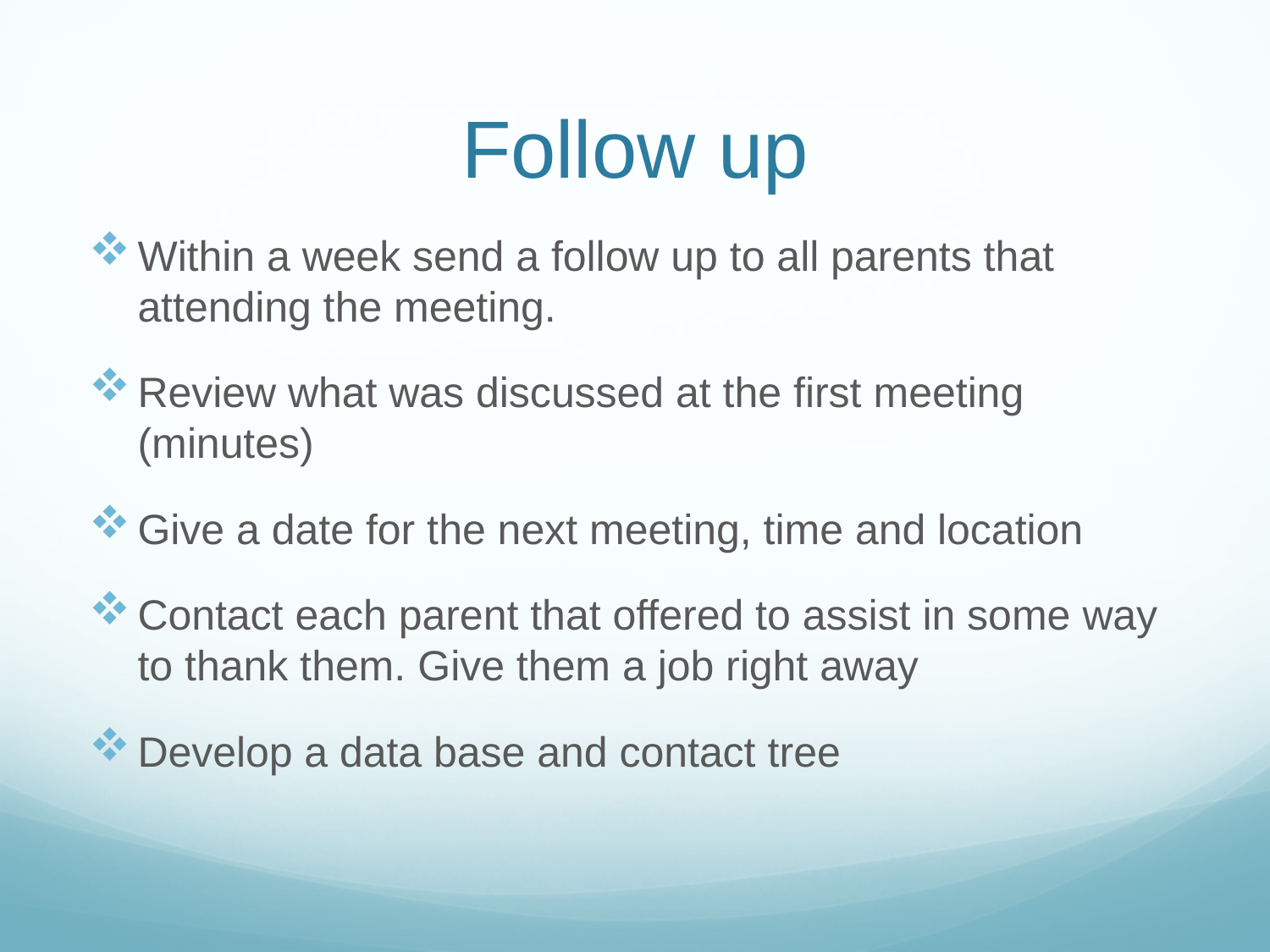

# Follow up
Within a week send a follow up to all parents that attending the meeting.
Review what was discussed at the first meeting (minutes)
Give a date for the next meeting, time and location
Contact each parent that offered to assist in some way to thank them. Give them a job right away
Develop a data base and contact tree